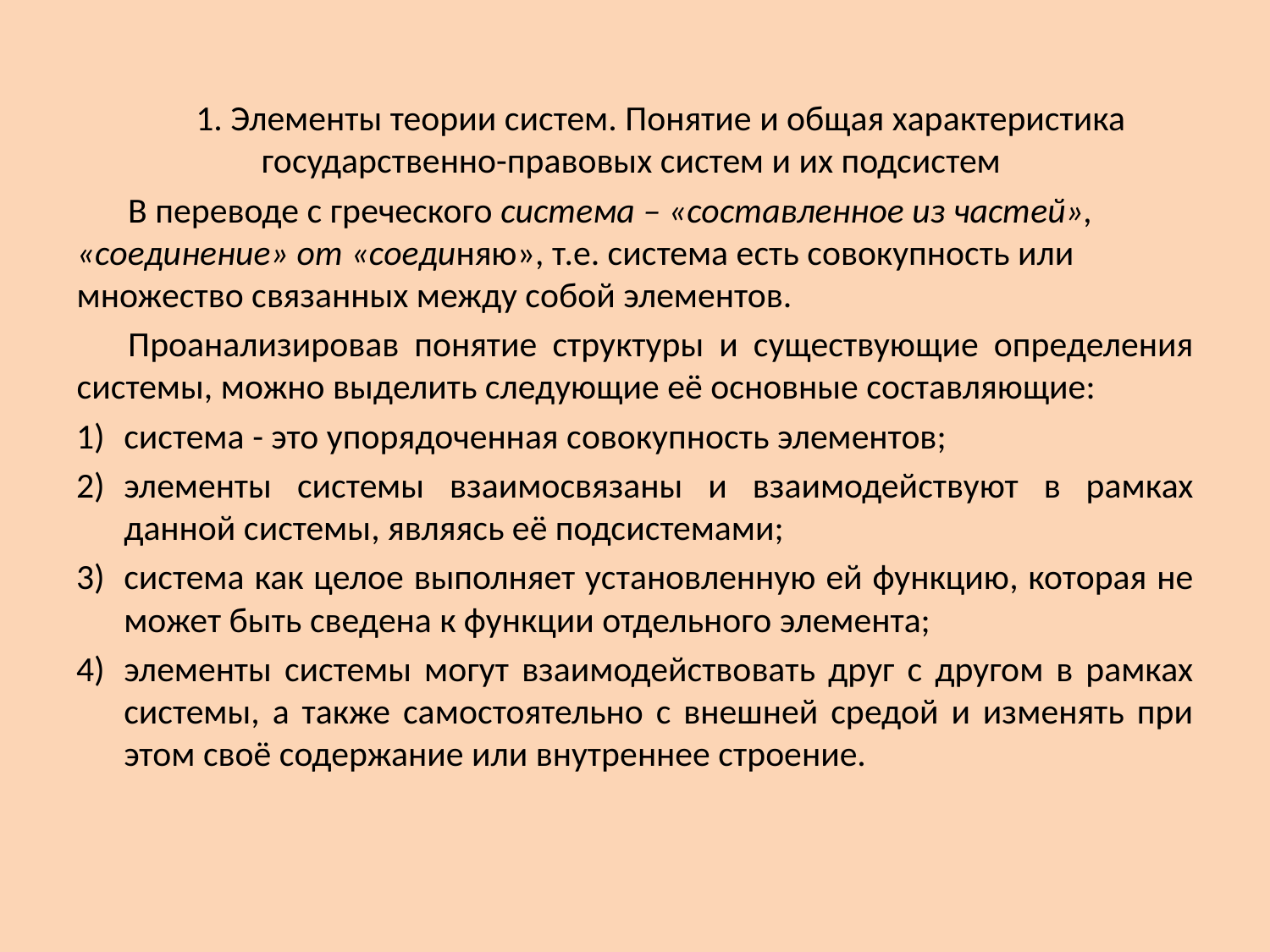

1. Элементы теории систем. Понятие и общая характеристика государственно-правовых систем и их подсистем
В переводе с греческого система – «составленное из частей», «соединение» от «соединяю», т.е. система есть совокупность или множество связанных между собой элементов.
Проанализировав понятие структуры и существующие определения системы, можно выделить следующие её основные составляющие:
система - это упорядоченная совокупность элементов;
элементы системы взаимосвязаны и взаимодействуют в рамках данной системы, являясь её подсистемами;
система как целое выполняет установленную ей функцию, которая не может быть сведена к функции отдельного элемента;
элементы системы могут взаимодействовать друг с другом в рамках системы, а также самостоятельно с внешней средой и изменять при этом своё содержание или внутреннее строение.